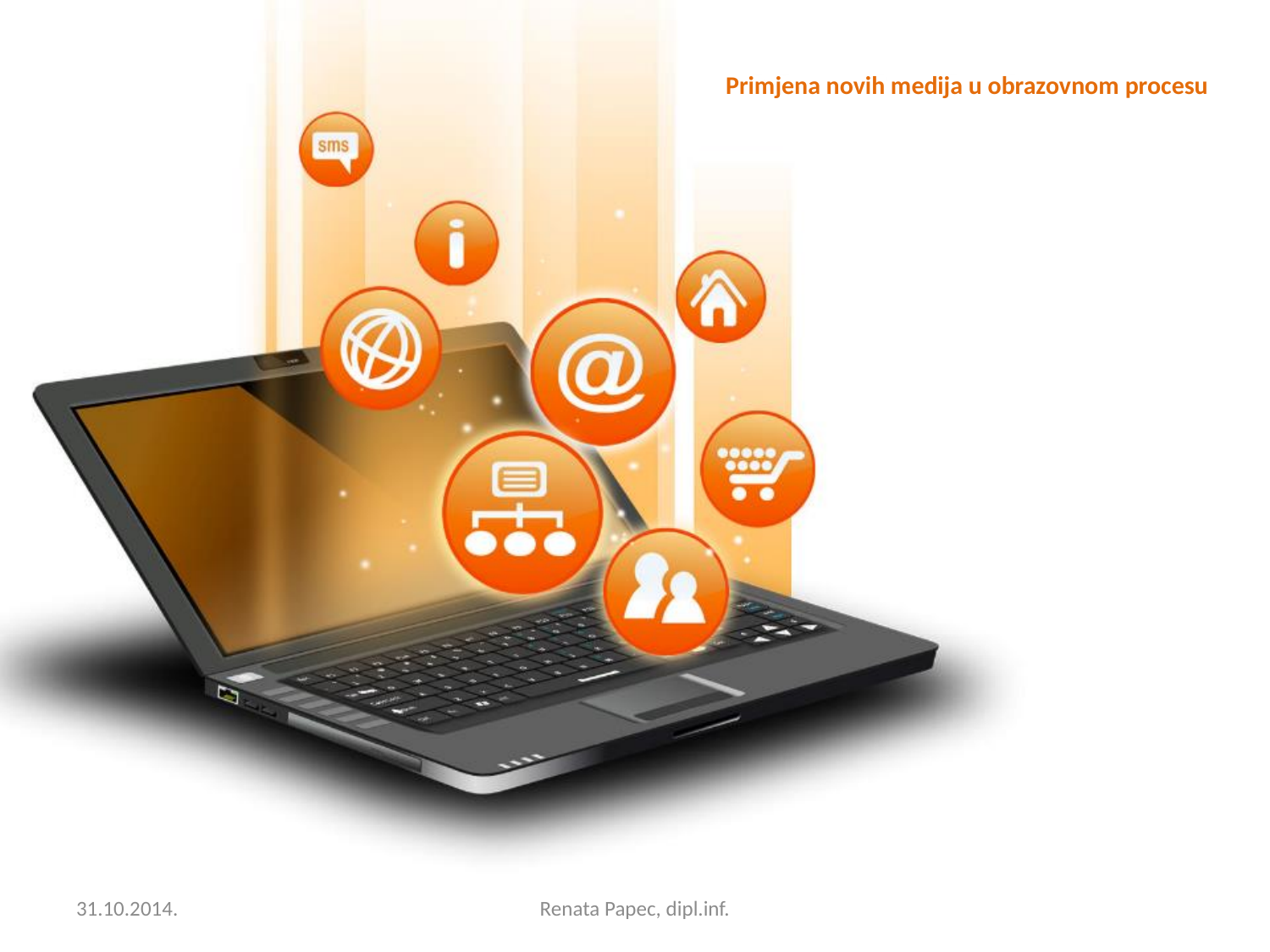

# Primjena novih medija u obrazovnom procesu
31.10.2014.
Renata Papec, dipl.inf.